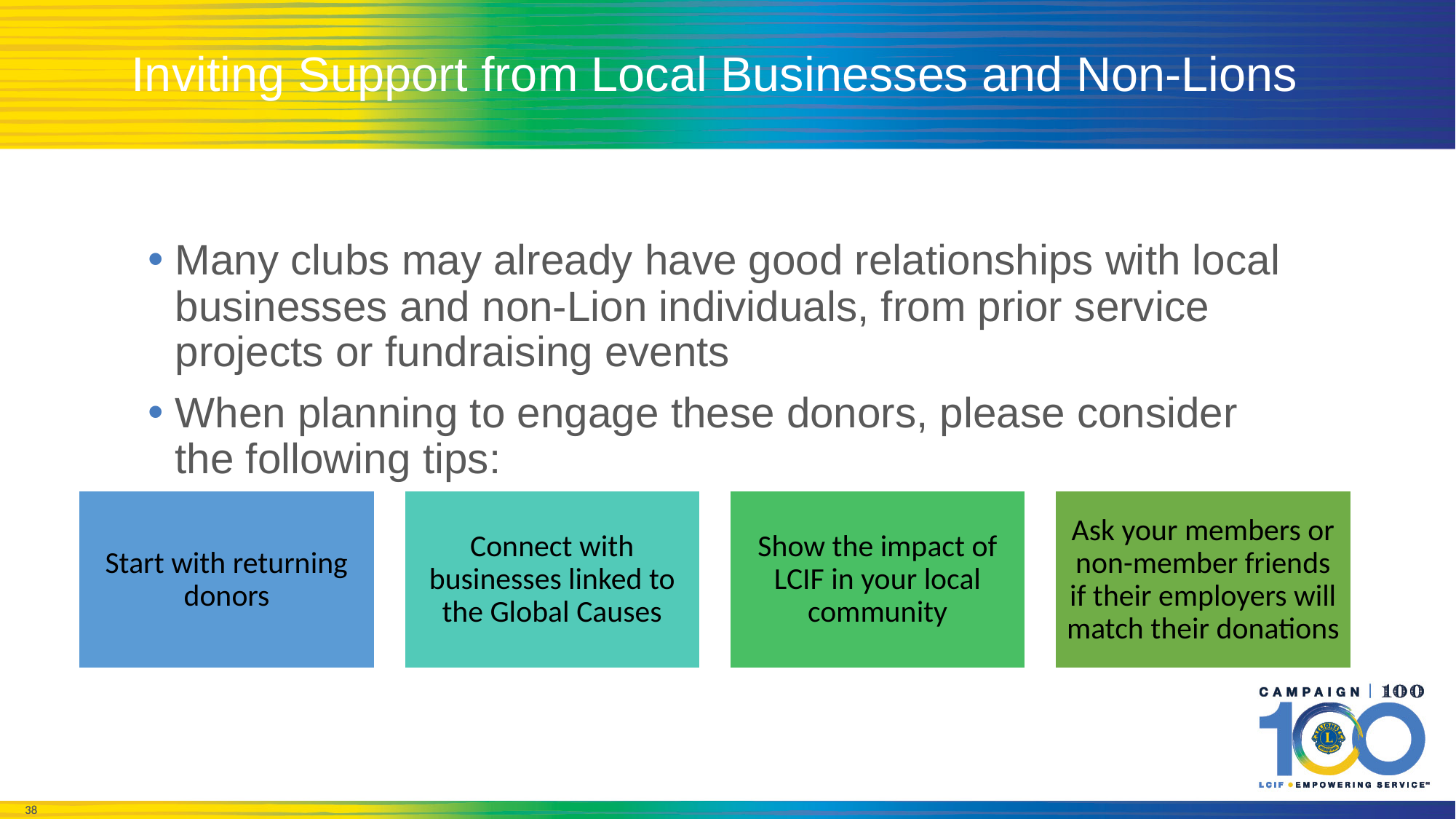

# Inviting Support from Local Businesses and Non-Lions
Many clubs may already have good relationships with local businesses and non-Lion individuals, from prior service projects or fundraising events
When planning to engage these donors, please consider the following tips:

Start with returning donors
Connect with businesses linked to the Global Causes
Show the impact of LCIF in your local community
Ask your members or non-member friends if their employers will match their donations